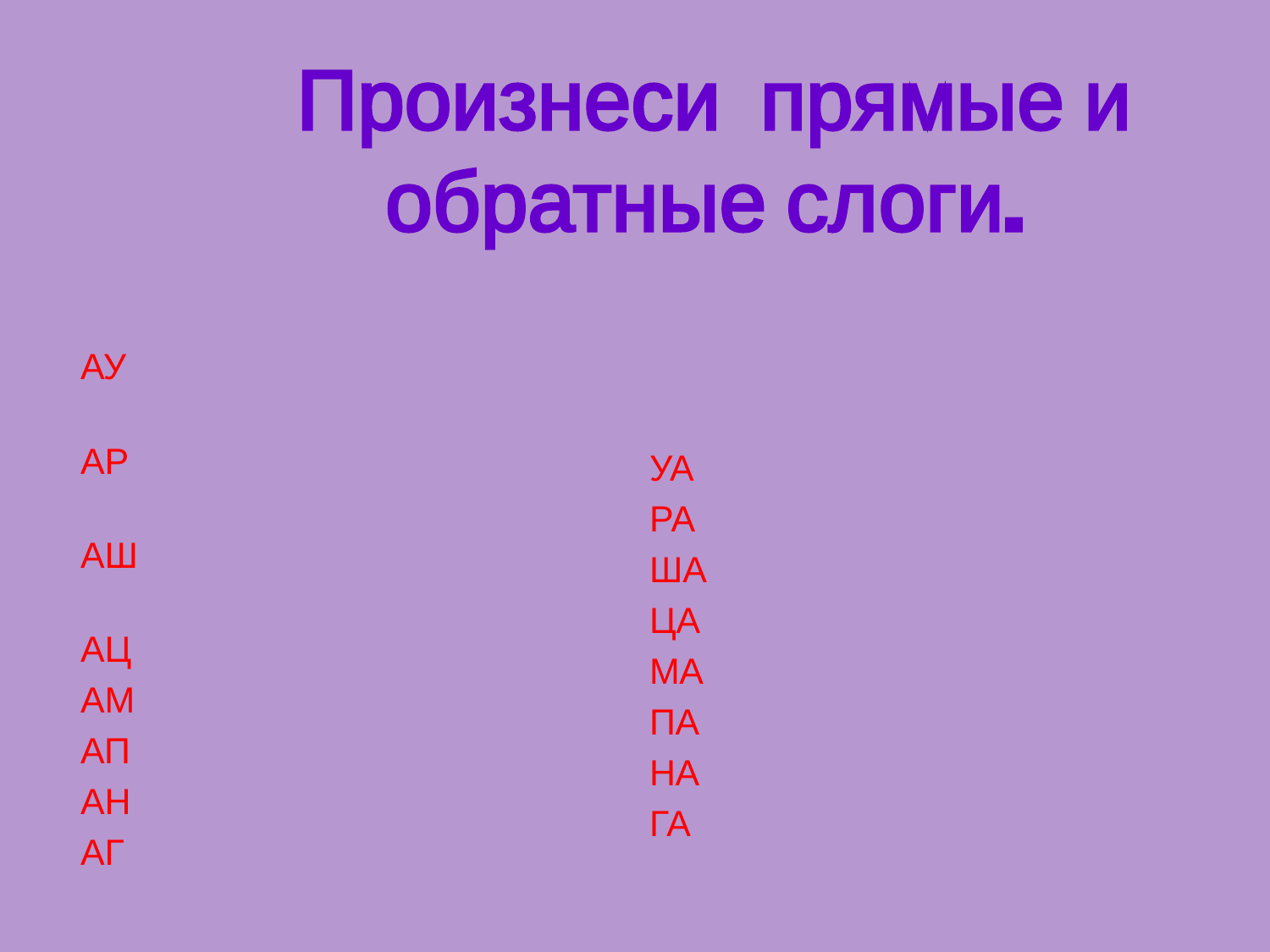

# Произнеси  прямые и обратные слоги.
АУ
АР
АШ
АЦ
АМ
АП
АН
АГ

УА
РА
ША
ЦА
МА
ПА
НА
ГА